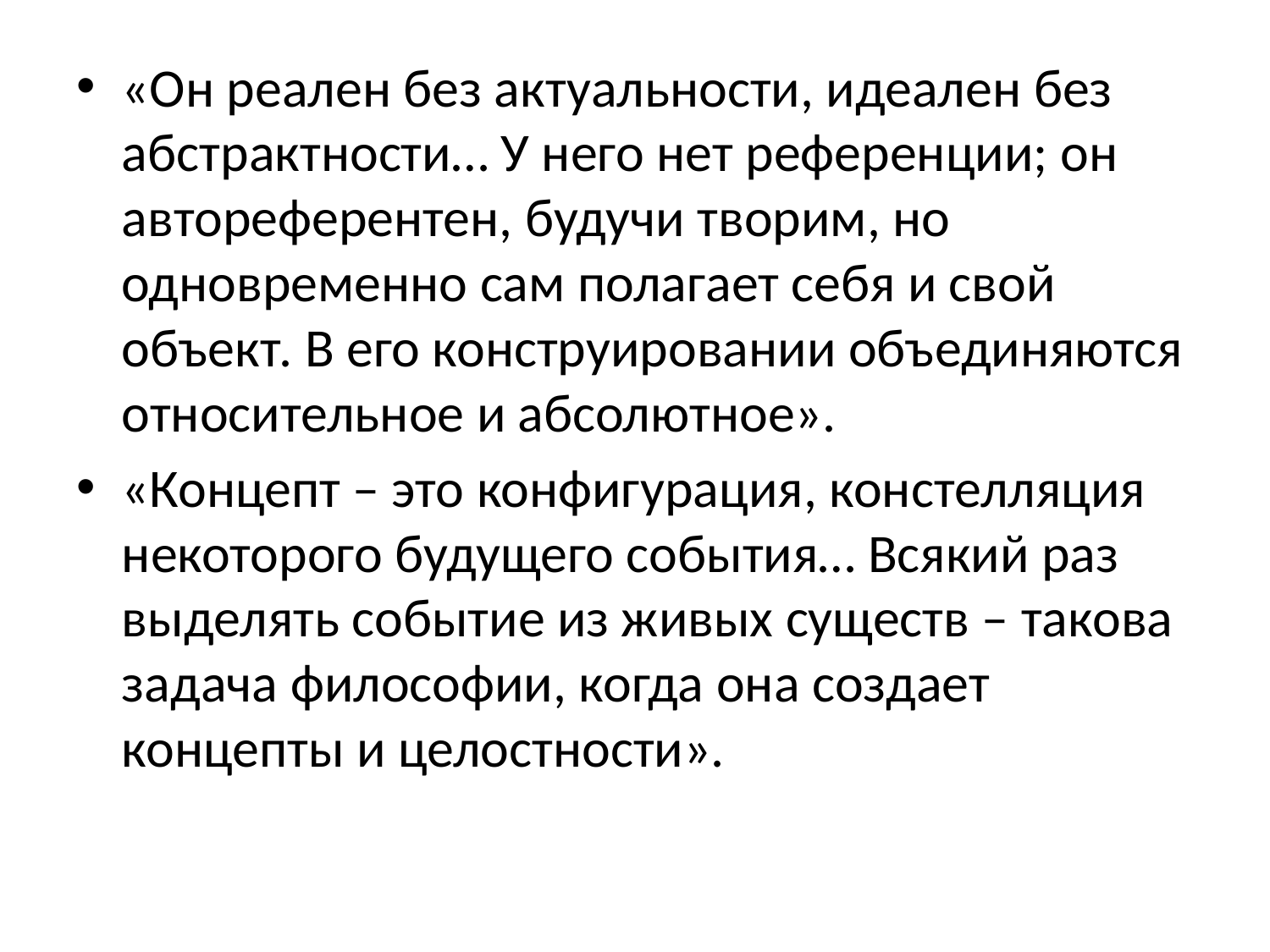

«Он реален без актуальности, идеален без абстрактности… У него нет референции; он автореферентен, будучи творим, но одновременно сам полагает себя и свой объект. В его конструировании объединяются относительное и абсолютное».
«Концепт – это конфигурация, констелляция некоторого будущего события… Всякий раз выделять событие из живых существ – такова задача философии, когда она создает концепты и целостности».